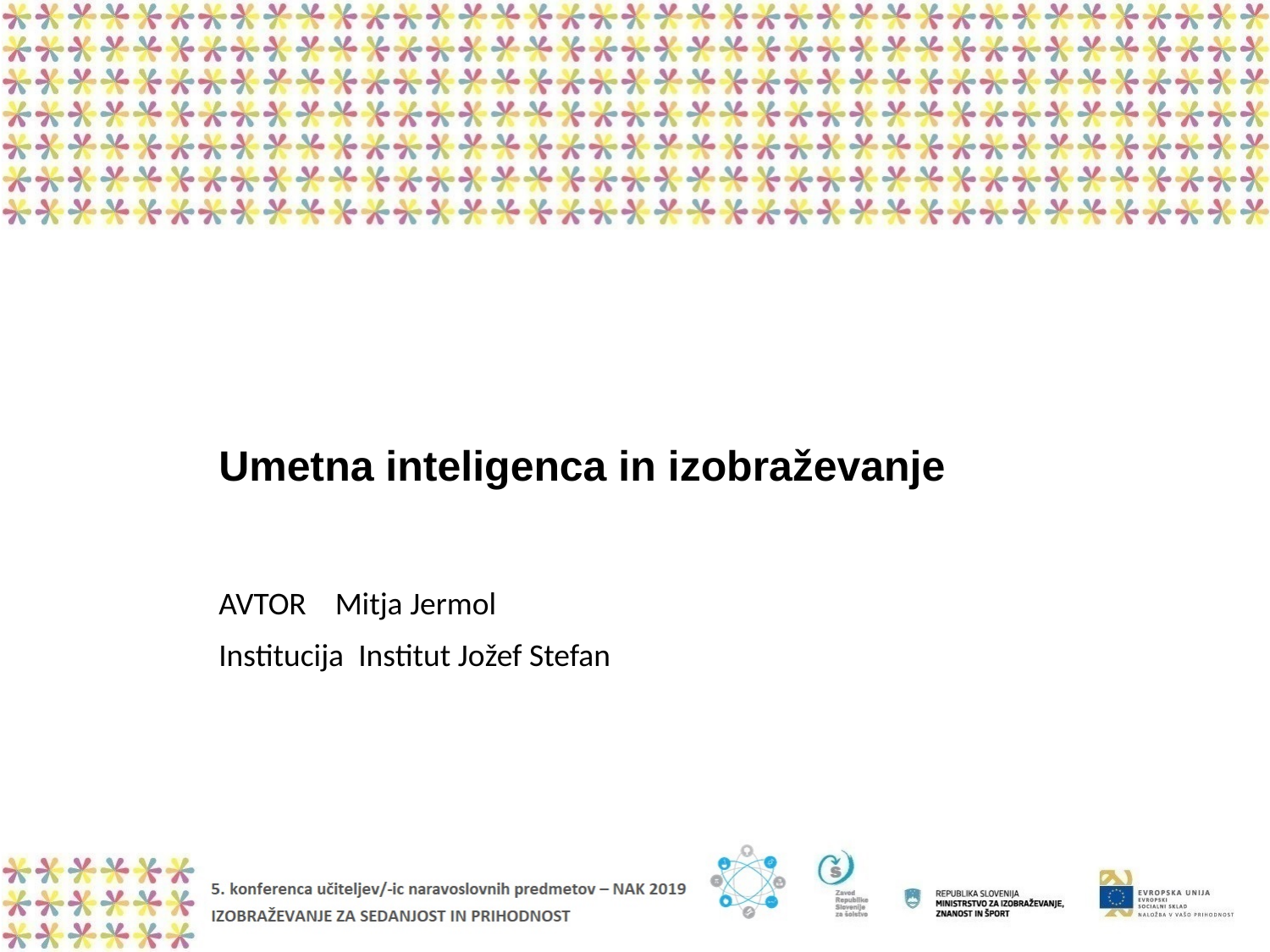

# Umetna inteligenca in izobraževanje
AVTOR    Mitja Jermol
Institucija  Institut Jožef Stefan